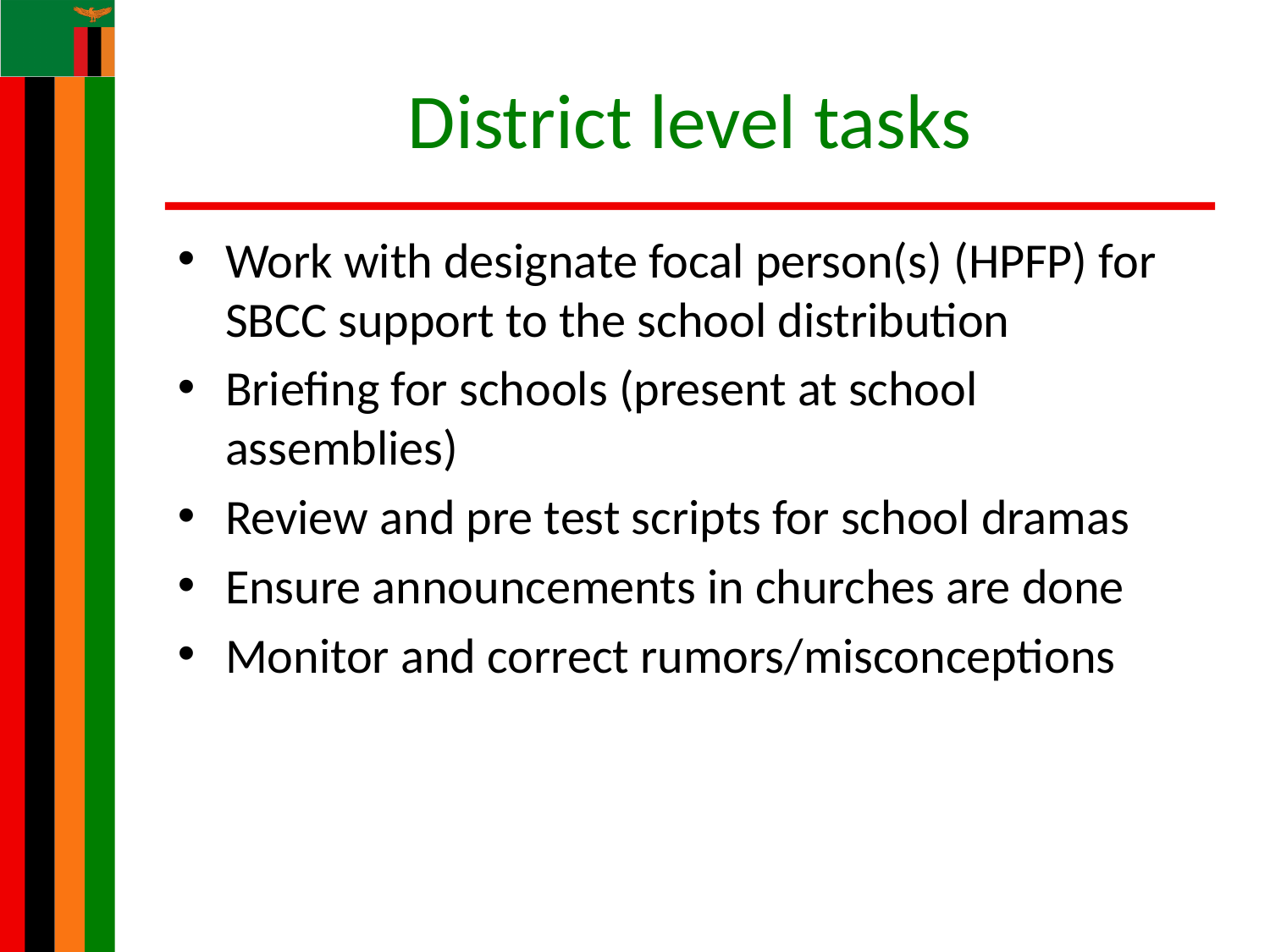

# District level tasks
Work with designate focal person(s) (HPFP) for SBCC support to the school distribution
Briefing for schools (present at school assemblies)
Review and pre test scripts for school dramas
Ensure announcements in churches are done
Monitor and correct rumors/misconceptions